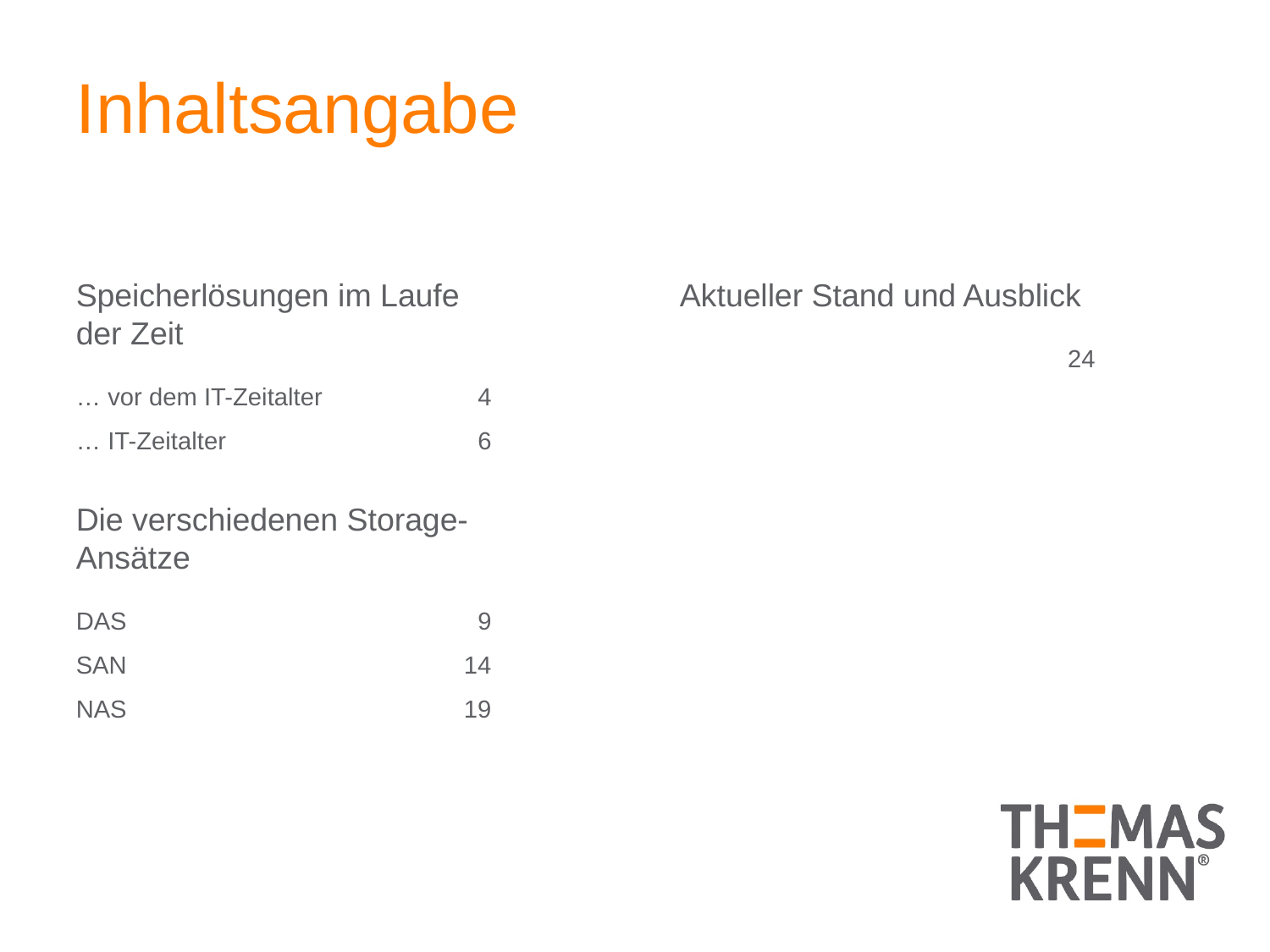

Inhaltsangabe
Speicherlösungen im Laufe der Zeit
… vor dem IT-Zeitalter		   4
… IT-Zeitalter		   6

Die verschiedenen Storage-Ansätze
DAS			   9
SAN			 14
NAS			 19

Aktueller Stand und Ausblick
			 24